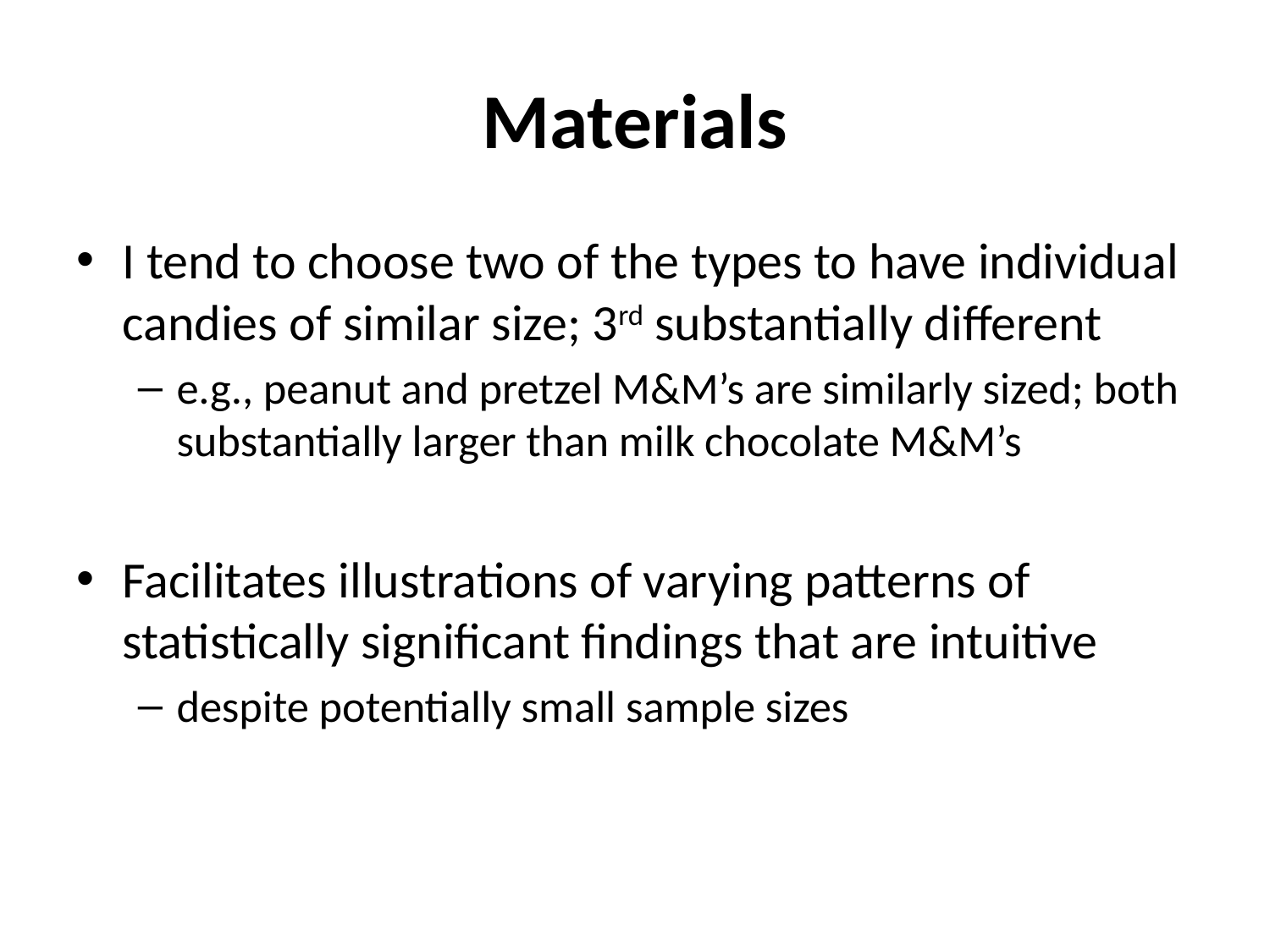

# Materials
I tend to choose two of the types to have individual candies of similar size; 3rd substantially different
e.g., peanut and pretzel M&M’s are similarly sized; both substantially larger than milk chocolate M&M’s

Facilitates illustrations of varying patterns of statistically significant findings that are intuitive
despite potentially small sample sizes